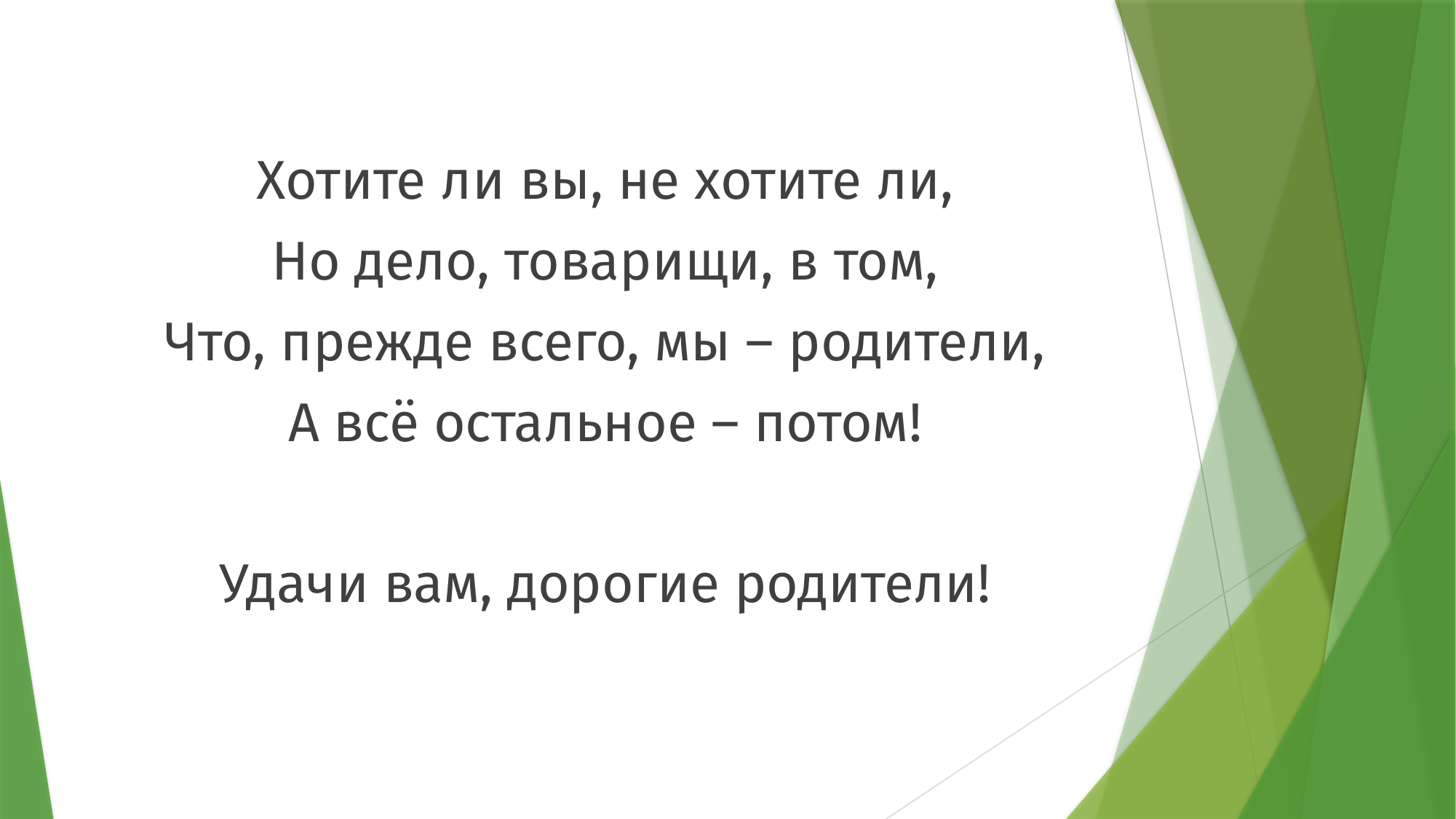

Хотите ли вы, не хотите ли,
Но дело, товарищи, в том,
Что, прежде всего, мы – родители,
А всё остальное – потом!

Удачи вам, дорогие родители!